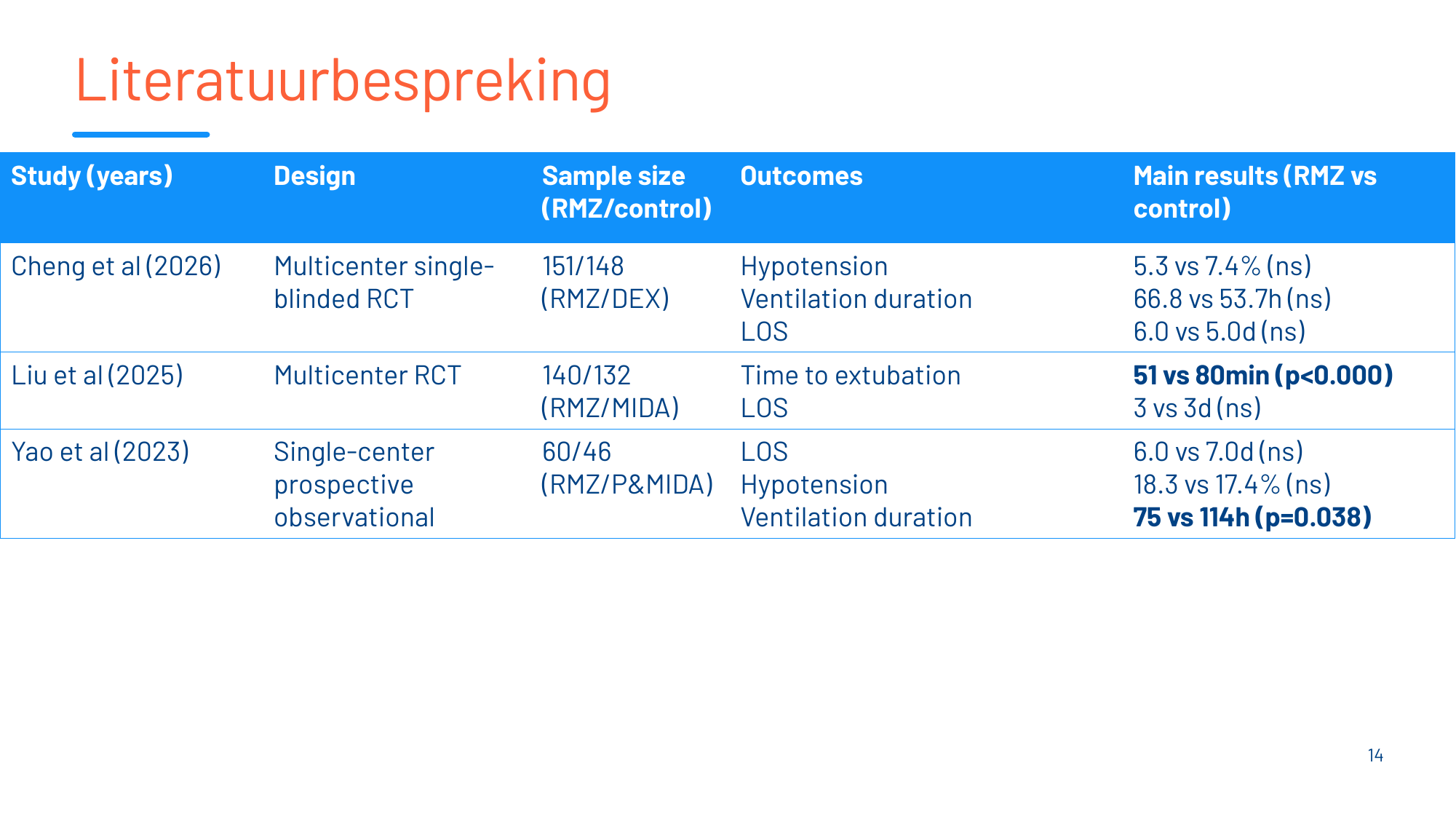

# Literatuurbespreking
| Study (years) | Design | Sample size (RMZ/control) | Outcomes | Main results (RMZ vs control) |
| --- | --- | --- | --- | --- |
| Cheng et al (2026) | Multicenter single- blinded RCT | 151/148 (RMZ/DEX) | Hypotension Ventilation duration LOS | 5.3 vs 7.4% (ns) 66.8 vs 53.7h (ns) 6.0 vs 5.0d (ns) |
| Liu et al (2025) | Multicenter RCT | 140/132 (RMZ/MIDA) | Time to extubation LOS | 51 vs 80min (p<0.000) 3 vs 3d (ns) |
| Yao et al (2023) | Single-center prospective observational | 60/46 (RMZ/P&MIDA) | LOS Hypotension Ventilation duration | 6.0 vs 7.0d (ns) 18.3 vs 17.4% (ns) 75 vs 114h (p=0.038) |
14